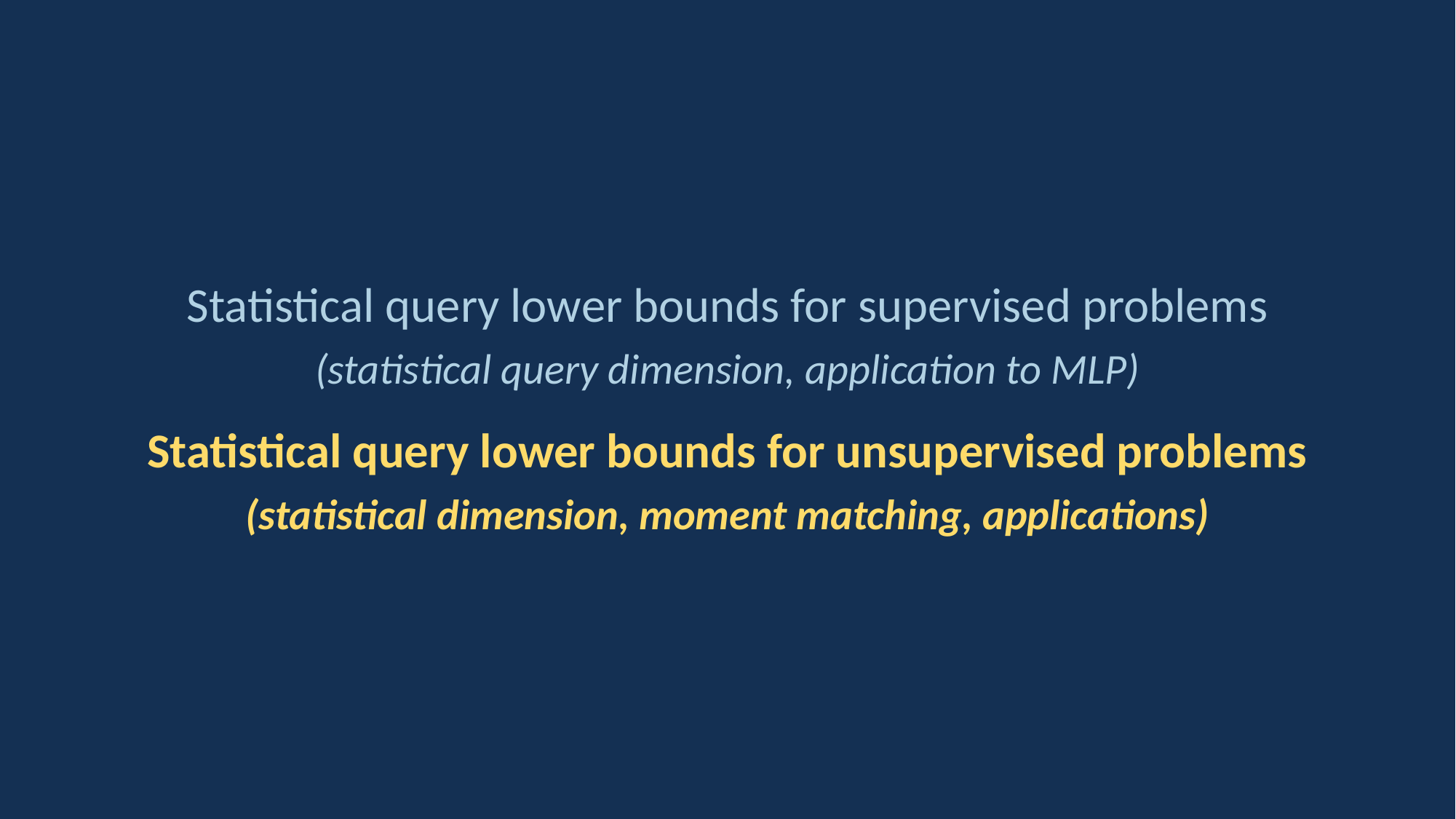

Statistical query lower bounds for supervised problems
(statistical query dimension, application to MLP)

Statistical query lower bounds for unsupervised problems
(statistical dimension, moment matching, applications)